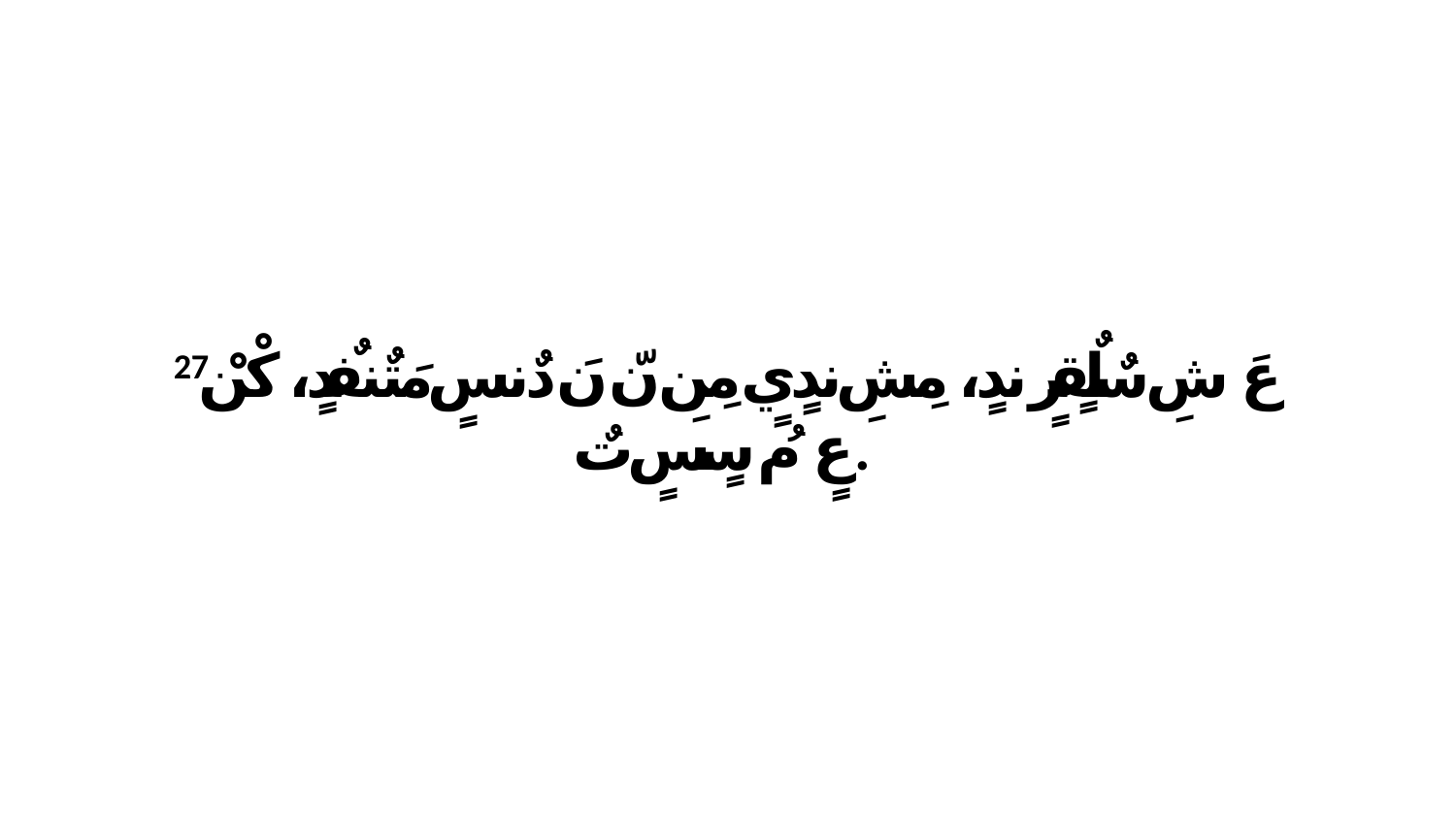

27 عَ شِ سٌلٌقٍرٍ ندٍ، مِشِ ندٍيٍ مِنِ نّ نَ دٌنسٍ مَتٌنفٌدٍ، كْنْ عٍ مُ سٍسٍ تٌ.